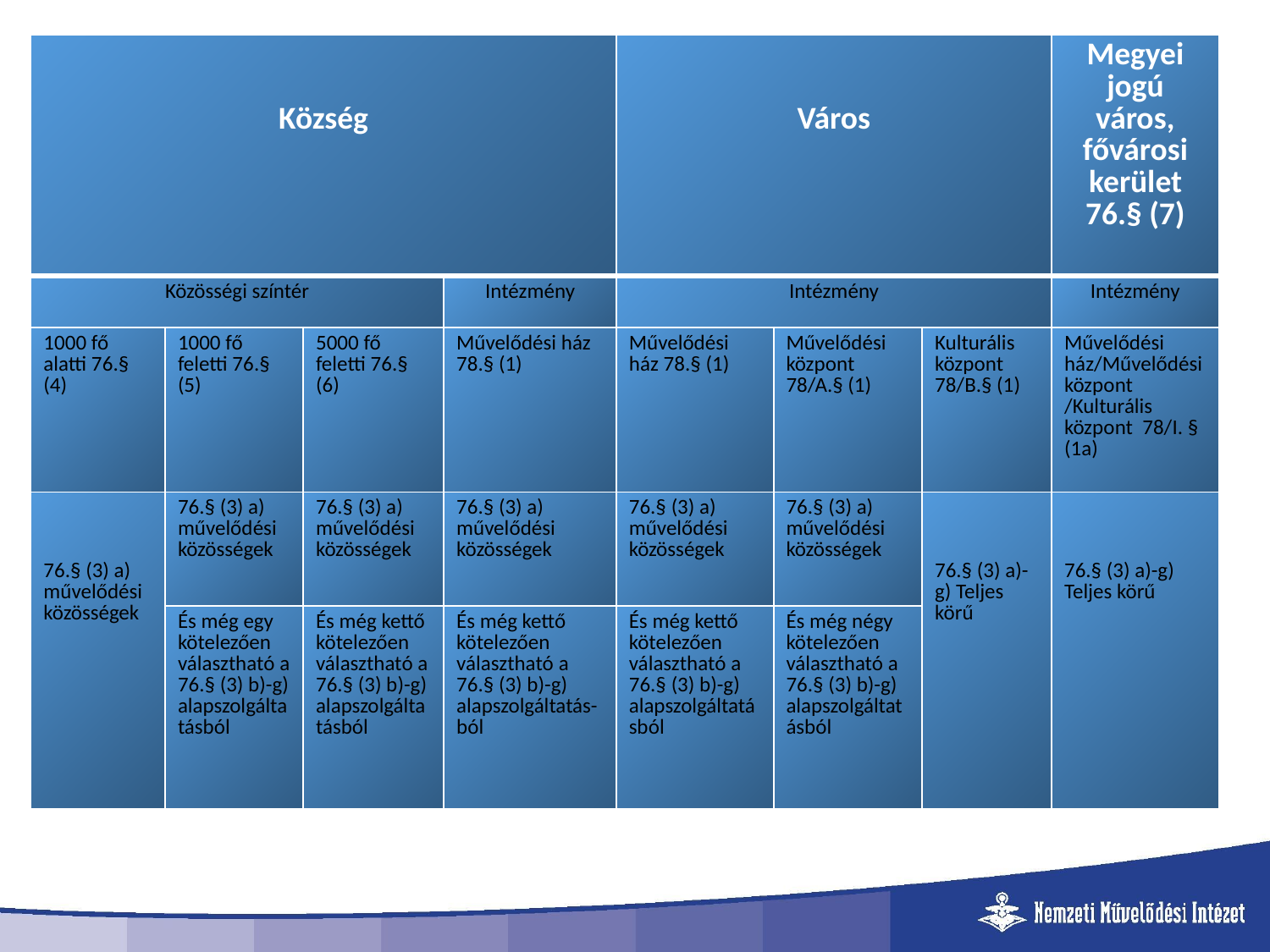

| Község |  |  |  | Város |  |  | Megyei jogú város, fővárosi kerület 76.§ (7) |
| --- | --- | --- | --- | --- | --- | --- | --- |
| Közösségi színtér |  |  | Intézmény | Intézmény |  |  | Intézmény |
| 1000 fő alatti 76.§ (4) | 1000 fő feletti 76.§ (5) | 5000 fő feletti 76.§ (6) | Művelődési ház 78.§ (1) | Művelődési ház 78.§ (1) | Művelődési központ 78/A.§ (1) | Kulturális központ 78/B.§ (1) | Művelődési ház/Művelődési központ /Kulturális központ 78/I. § (1a) |
| 76.§ (3) a) művelődési közösségek | 76.§ (3) a) művelődési közösségek | 76.§ (3) a) művelődési közösségek | 76.§ (3) a) művelődési közösségek | 76.§ (3) a) művelődési közösségek | 76.§ (3) a) művelődési közösségek | 76.§ (3) a)-g) Teljes körű | 76.§ (3) a)-g) Teljes körű |
|  | És még egy kötelezően választható a 76.§ (3) b)-g) alapszolgáltatásból | És még kettő kötelezően választható a 76.§ (3) b)-g) alapszolgáltatásból | És még kettő kötelezően választható a 76.§ (3) b)-g) alapszolgáltatás-ból | És még kettő kötelezően választható a 76.§ (3) b)-g) alapszolgáltatásból | És még négy kötelezően választható a 76.§ (3) b)-g) alapszolgáltatásból |  |  |
#